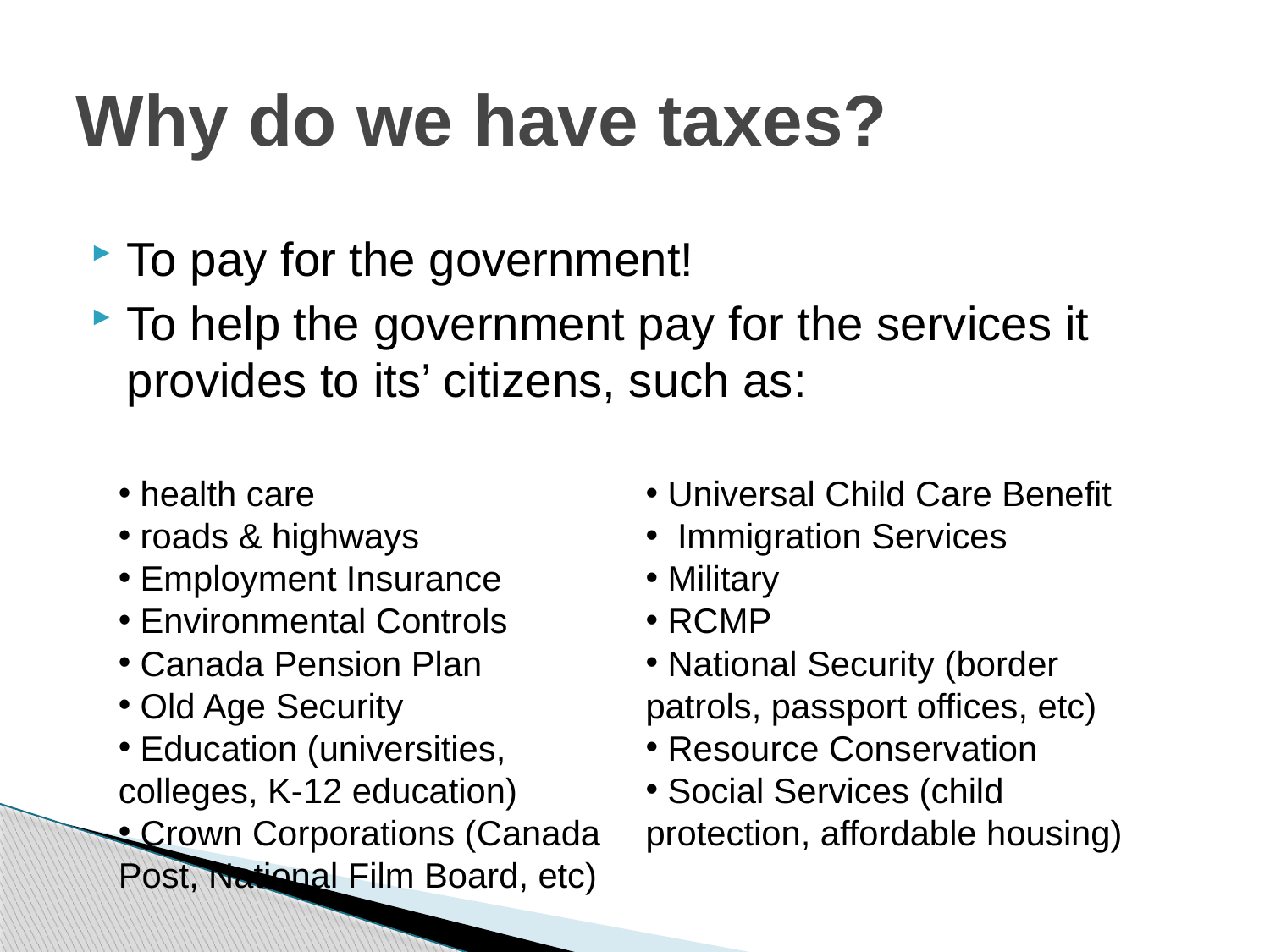

# Why do we have taxes?
To pay for the government!
To help the government pay for the services it provides to its’ citizens, such as:
 health care
 roads & highways
 Employment Insurance
 Environmental Controls
 Canada Pension Plan
 Old Age Security
 Education (universities, colleges, K-12 education)
 Crown Corporations (Canada Post, National Film Board, etc)
 Universal Child Care Benefit
  Immigration Services
 Military
 RCMP
 National Security (border patrols, passport offices, etc)
 Resource Conservation
 Social Services (child protection, affordable housing)